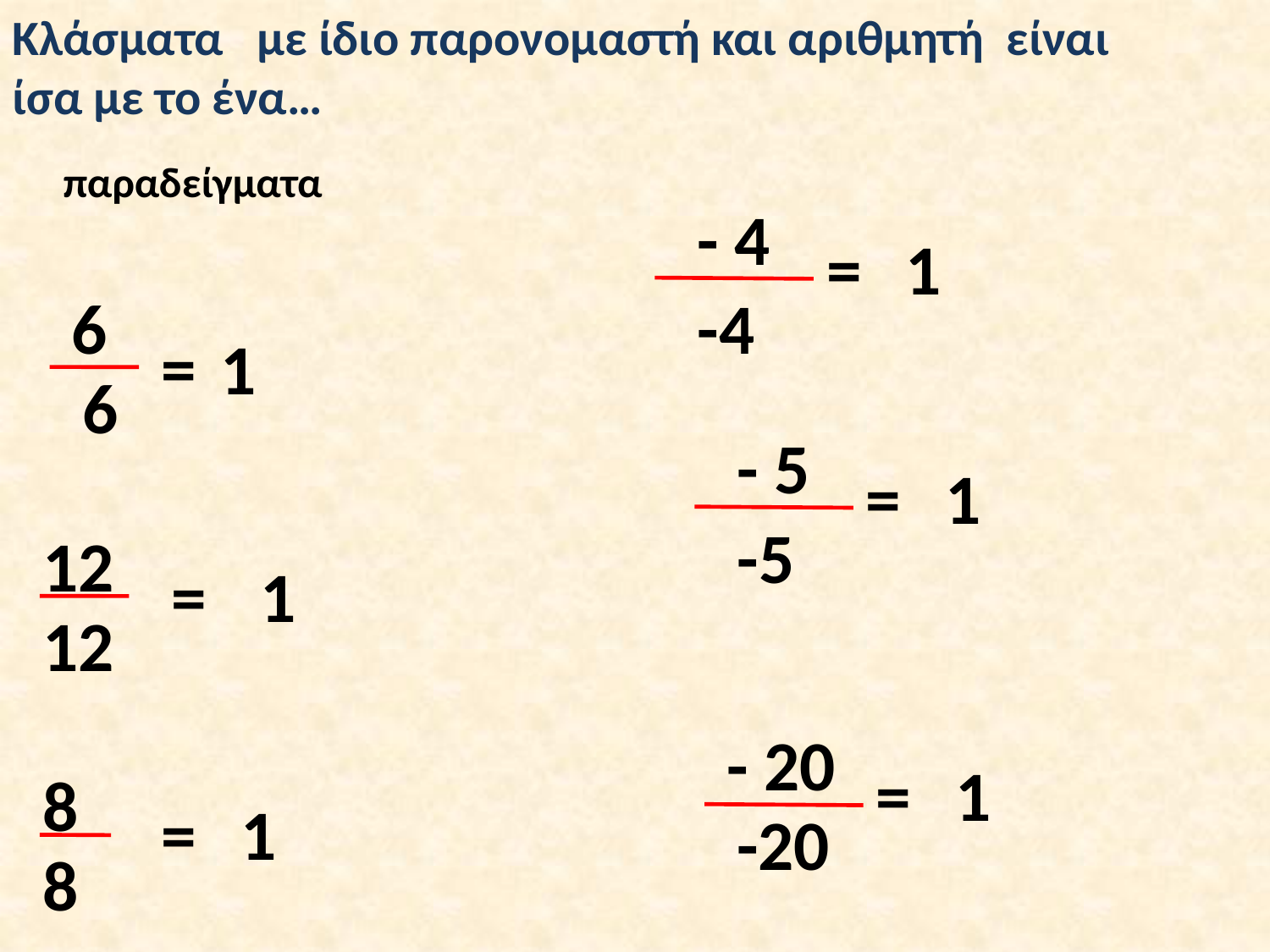

Κλάσματα   με ίδιο παρονομαστή και αριθμητή  είναι ίσα με το ένα…
παραδείγματα
- 4
=
1
6
-4
=
1
6
- 5
=
1
-5
12
=
1
12
- 20
=
1
8
=
1
-20
8